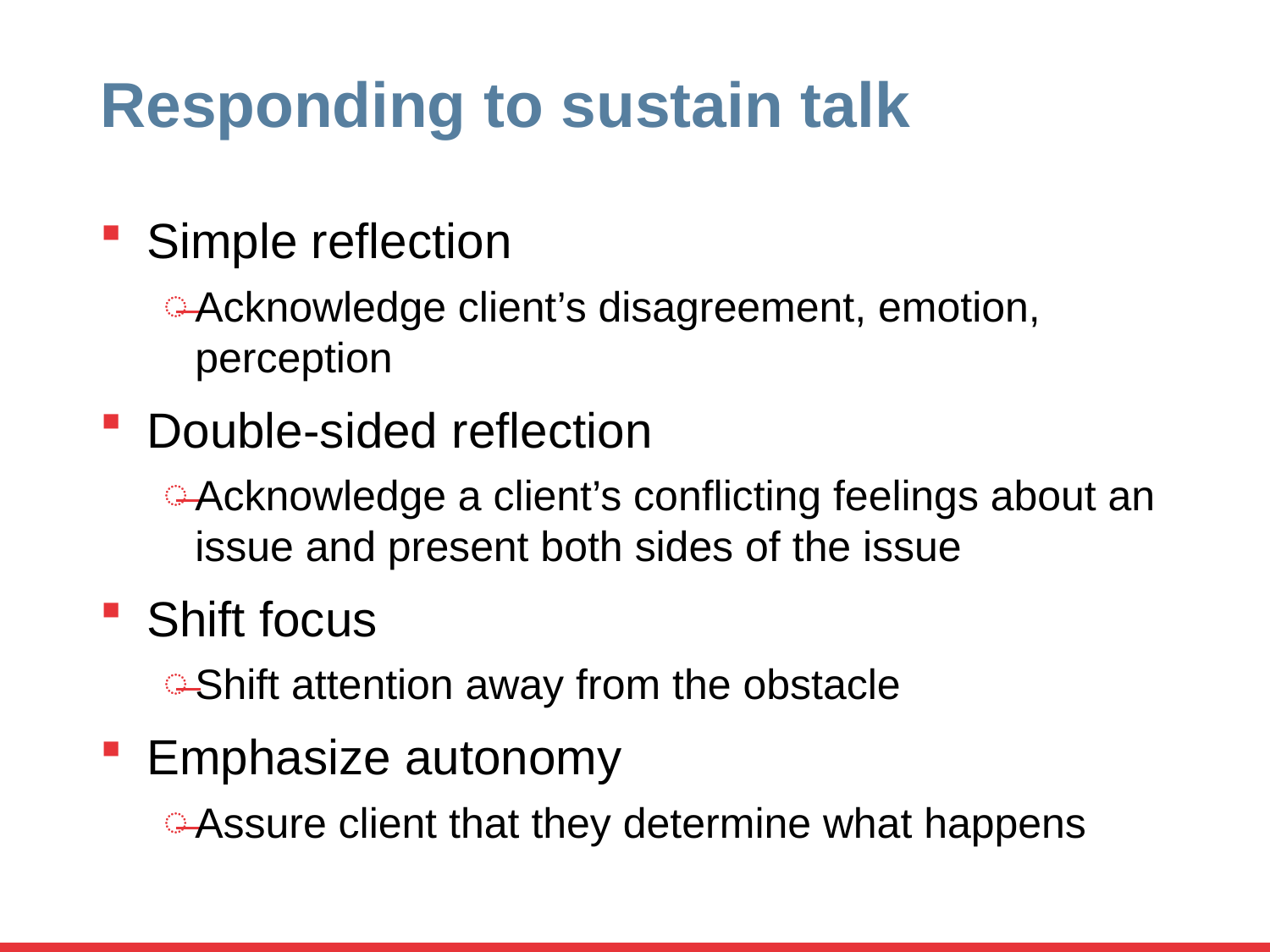

# Responding to sustain talk
Simple reflection
Acknowledge client’s disagreement, emotion, perception
Double-sided reflection
Acknowledge a client’s conflicting feelings about an issue and present both sides of the issue
Shift focus
Shift attention away from the obstacle
Emphasize autonomy
Assure client that they determine what happens